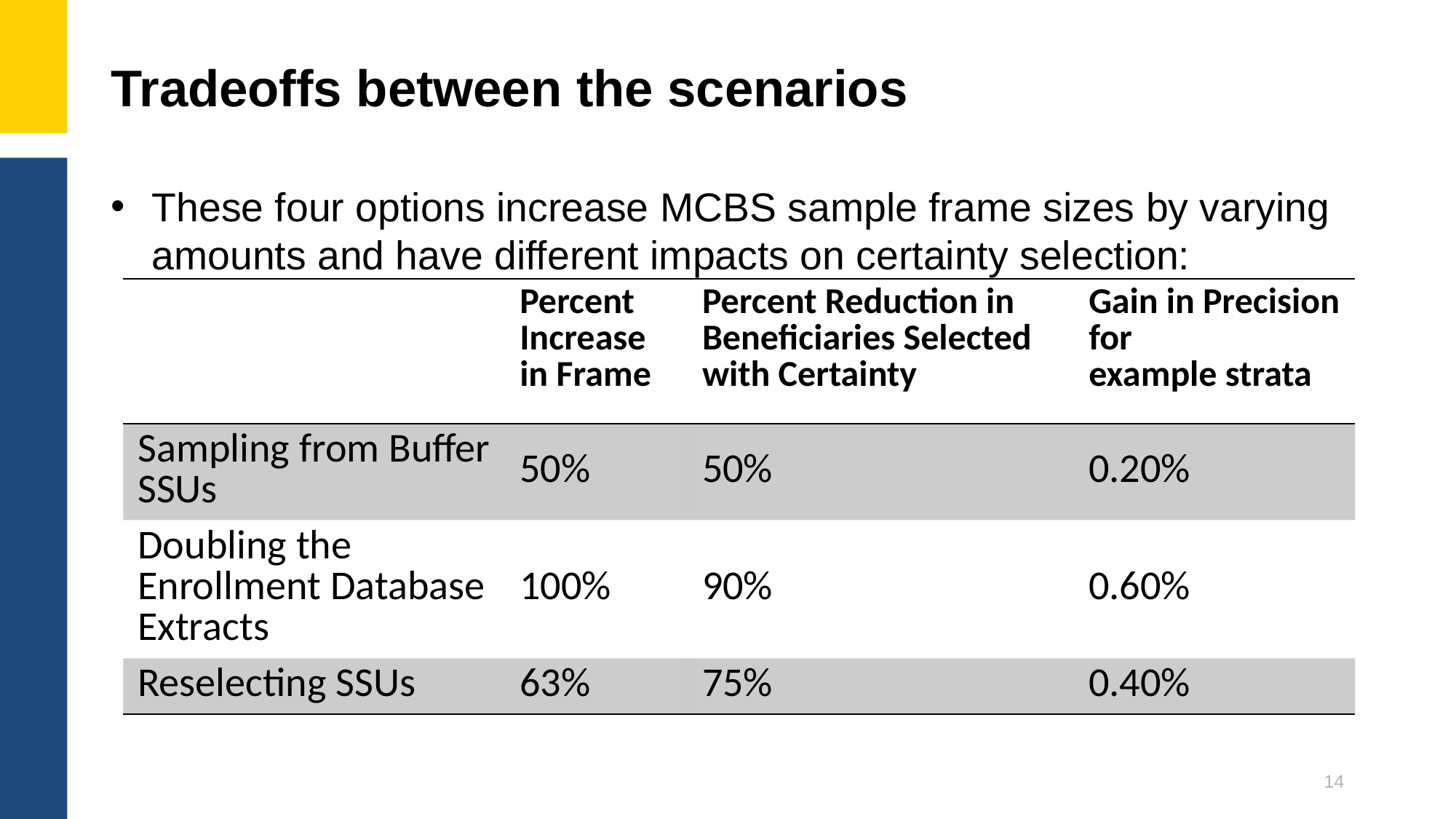

# Tradeoffs between the scenarios
These four options increase MCBS sample frame sizes by varying amounts and have different impacts on certainty selection:
|  | Percent Increase in Frame | Percent Reduction in Beneficiaries Selected with Certainty | Gain in Precision for example strata |
| --- | --- | --- | --- |
| Sampling from Buffer SSUs | 50% | 50% | 0.20% |
| Doubling the Enrollment Database Extracts | 100% | 90% | 0.60% |
| Reselecting SSUs | 63% | 75% | 0.40% |
14